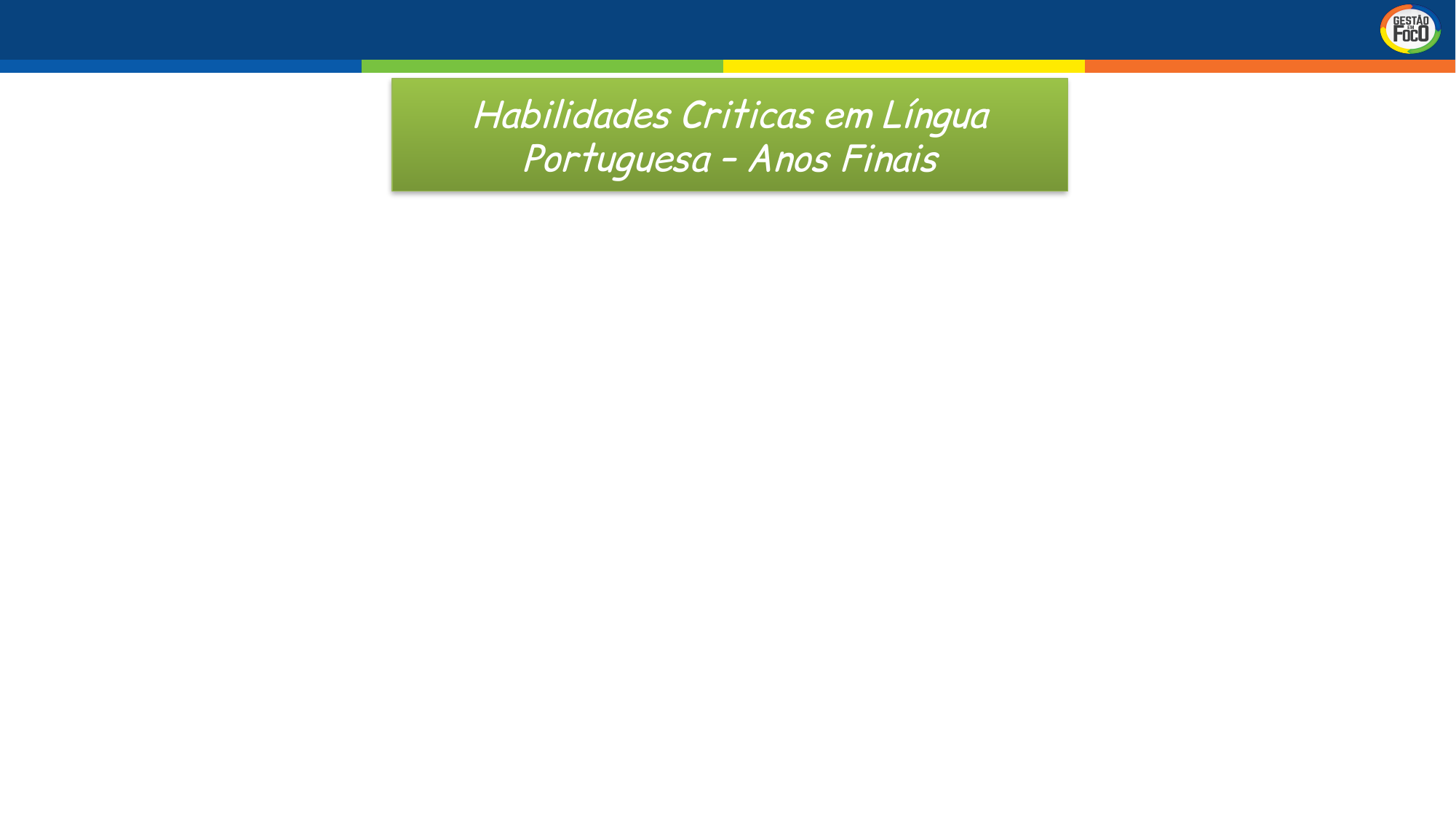

Habilidades Criticas em Língua Portuguesa – Anos Finais